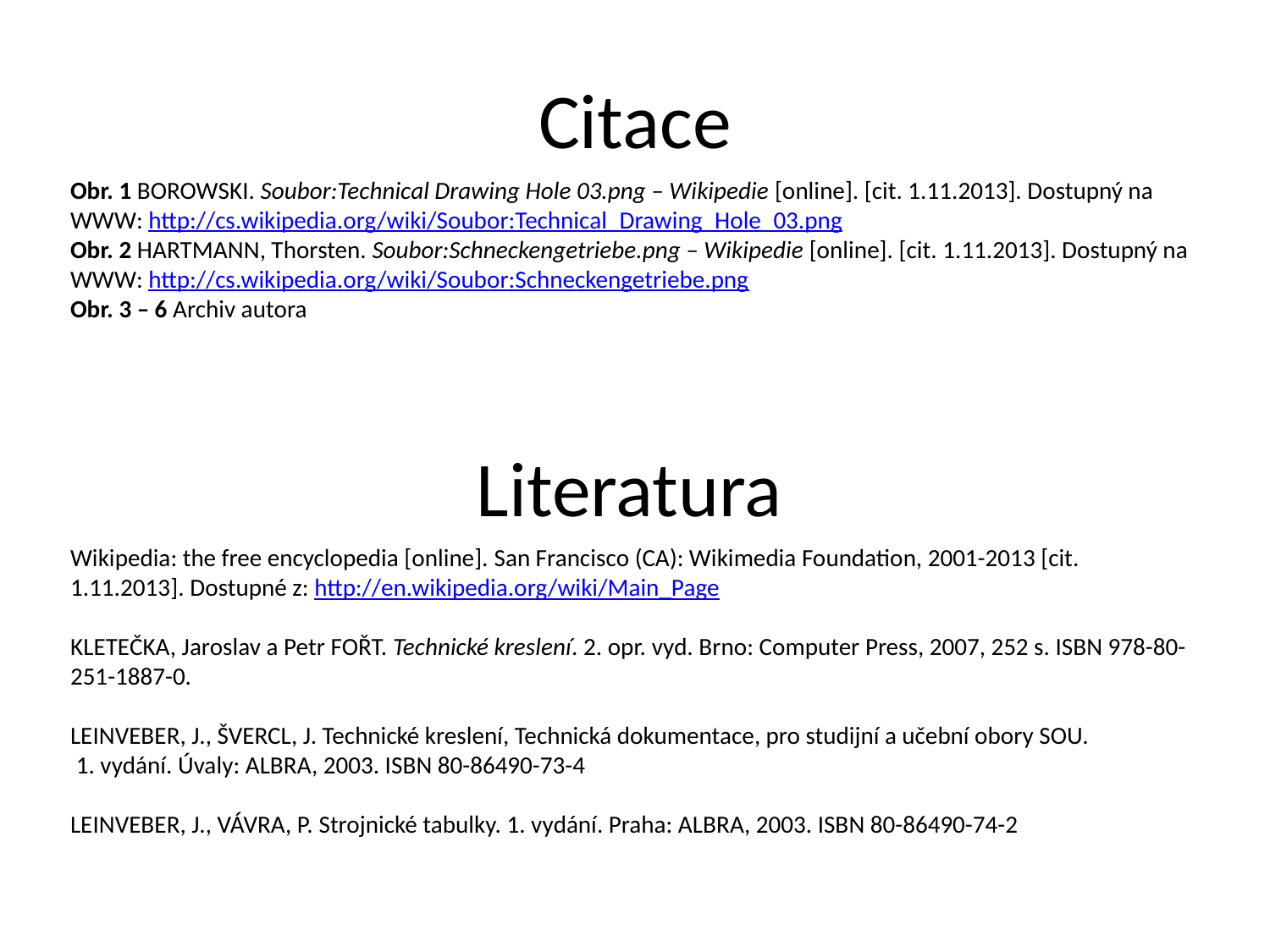

# Citace
Obr. 1 BOROWSKI. Soubor:Technical Drawing Hole 03.png – Wikipedie [online]. [cit. 1.11.2013]. Dostupný na WWW: http://cs.wikipedia.org/wiki/Soubor:Technical_Drawing_Hole_03.png
Obr. 2 HARTMANN, Thorsten. Soubor:Schneckengetriebe.png – Wikipedie [online]. [cit. 1.11.2013]. Dostupný na WWW: http://cs.wikipedia.org/wiki/Soubor:Schneckengetriebe.png
Obr. 3 – 6 Archiv autora

Literatura
Wikipedia: the free encyclopedia [online]. San Francisco (CA): Wikimedia Foundation, 2001-2013 [cit.  1.11.2013]. Dostupné z: http://en.wikipedia.org/wiki/Main_Page

KLETEČKA, Jaroslav a Petr FOŘT. Technické kreslení. 2. opr. vyd. Brno: Computer Press, 2007, 252 s. ISBN 978-80-251-1887-0.

LEINVEBER, J., ŠVERCL, J. Technické kreslení, Technická dokumentace, pro studijní a učební obory SOU.
 1. vydání. Úvaly: ALBRA, 2003. ISBN 80-86490-73-4

LEINVEBER, J., VÁVRA, P. Strojnické tabulky. 1. vydání. Praha: ALBRA, 2003. ISBN 80-86490-74-2